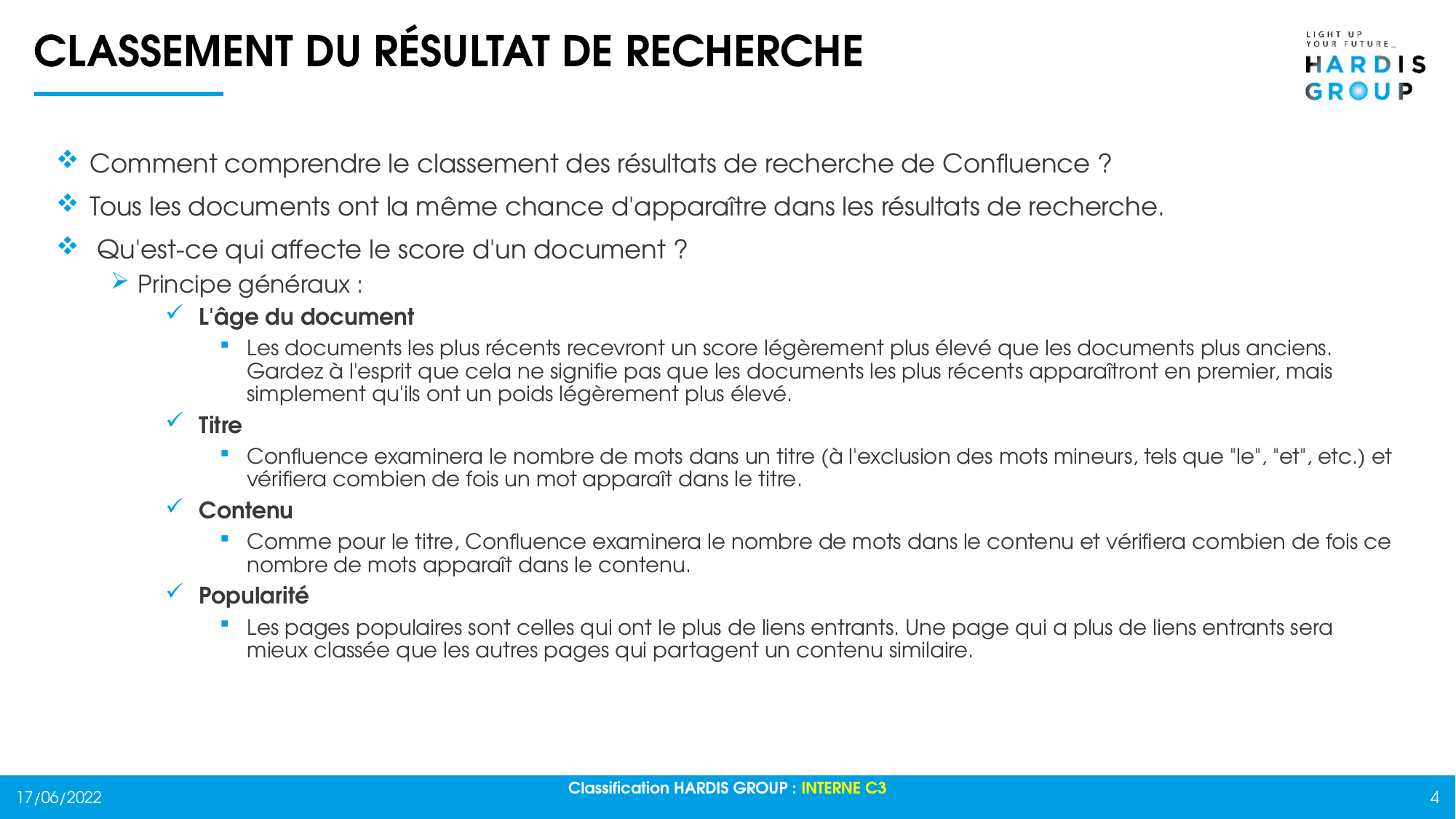

# Classement du résultat de recherche
Comment comprendre le classement des résultats de recherche de Confluence ?
Tous les documents ont la même chance d'apparaître dans les résultats de recherche.
 Qu'est-ce qui affecte le score d'un document ?
Principe généraux :
L'âge du document
Les documents les plus récents recevront un score légèrement plus élevé que les documents plus anciens. Gardez à l'esprit que cela ne signifie pas que les documents les plus récents apparaîtront en premier, mais simplement qu'ils ont un poids légèrement plus élevé.
Titre
Confluence examinera le nombre de mots dans un titre (à l'exclusion des mots mineurs, tels que "le", "et", etc.) et vérifiera combien de fois un mot apparaît dans le titre.
Contenu
Comme pour le titre, Confluence examinera le nombre de mots dans le contenu et vérifiera combien de fois ce nombre de mots apparaît dans le contenu.
Popularité
Les pages populaires sont celles qui ont le plus de liens entrants. Une page qui a plus de liens entrants sera mieux classée que les autres pages qui partagent un contenu similaire.

17/06/2022
Classification HARDIS GROUP : INTERNE C3

4